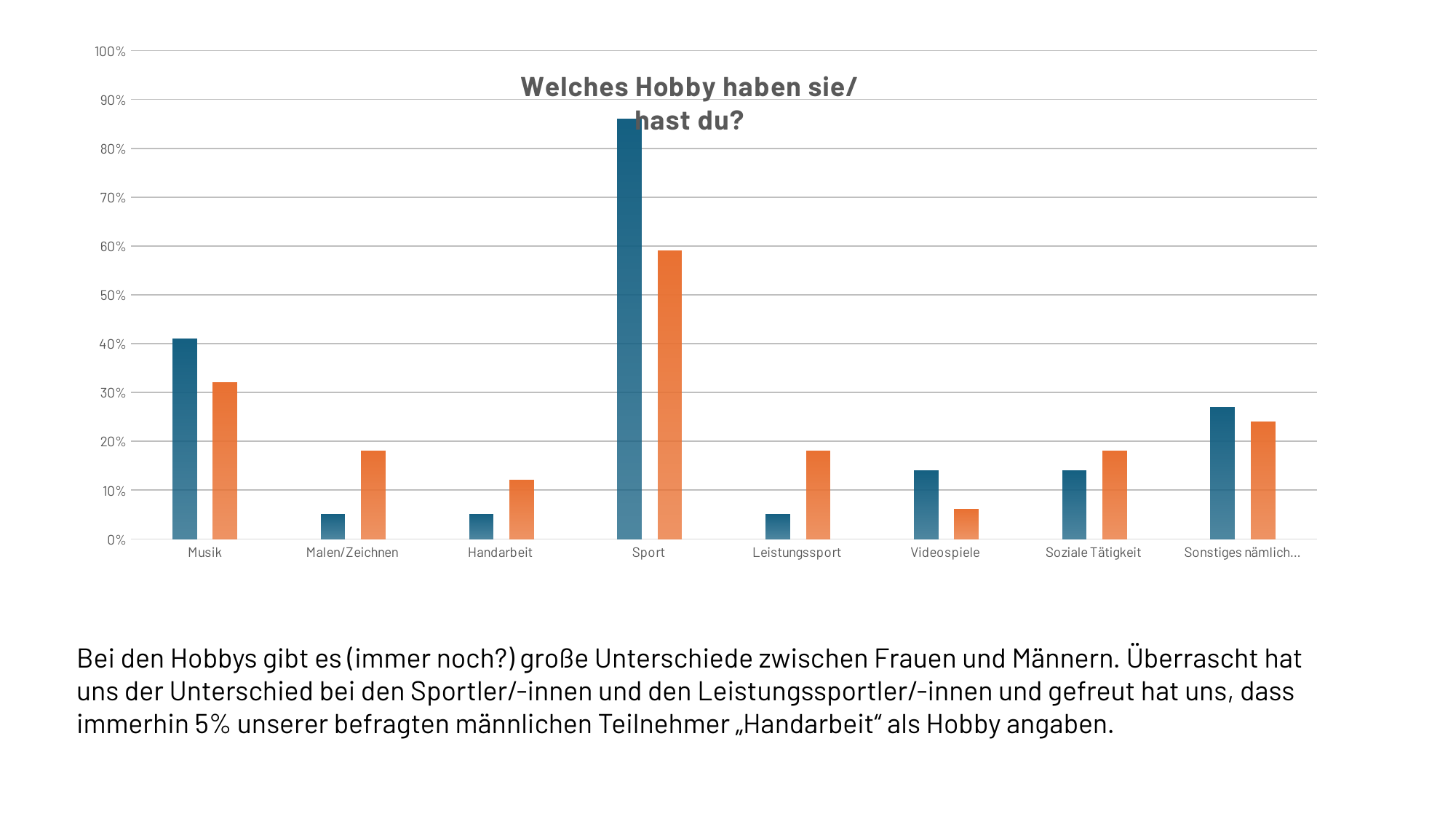

### Chart: Welches Hobby haben sie/
hast du?

| Category | Männlich  | Weiblich  |
|---|---|---|
| Musik | 0.41 | 0.32 |
| Malen/Zeichnen  | 0.05 | 0.18 |
| Handarbeit  | 0.05 | 0.12 |
| Sport  | 0.86 | 0.59 |
| Leistungssport  | 0.05 | 0.18 |
| Videospiele  | 0.14 | 0.06 |
| Soziale Tätigkeit  | 0.14 | 0.18 |
| Sonstiges nämlich… | 0.27 | 0.24 |
Bei den Hobbys gibt es (immer noch?) große Unterschiede zwischen Frauen und Männern. Überrascht hat uns der Unterschied bei den Sportler/-innen und den Leistungssportler/-innen und gefreut hat uns, dass immerhin 5% unserer befragten männlichen Teilnehmer „Handarbeit“ als Hobby angaben.